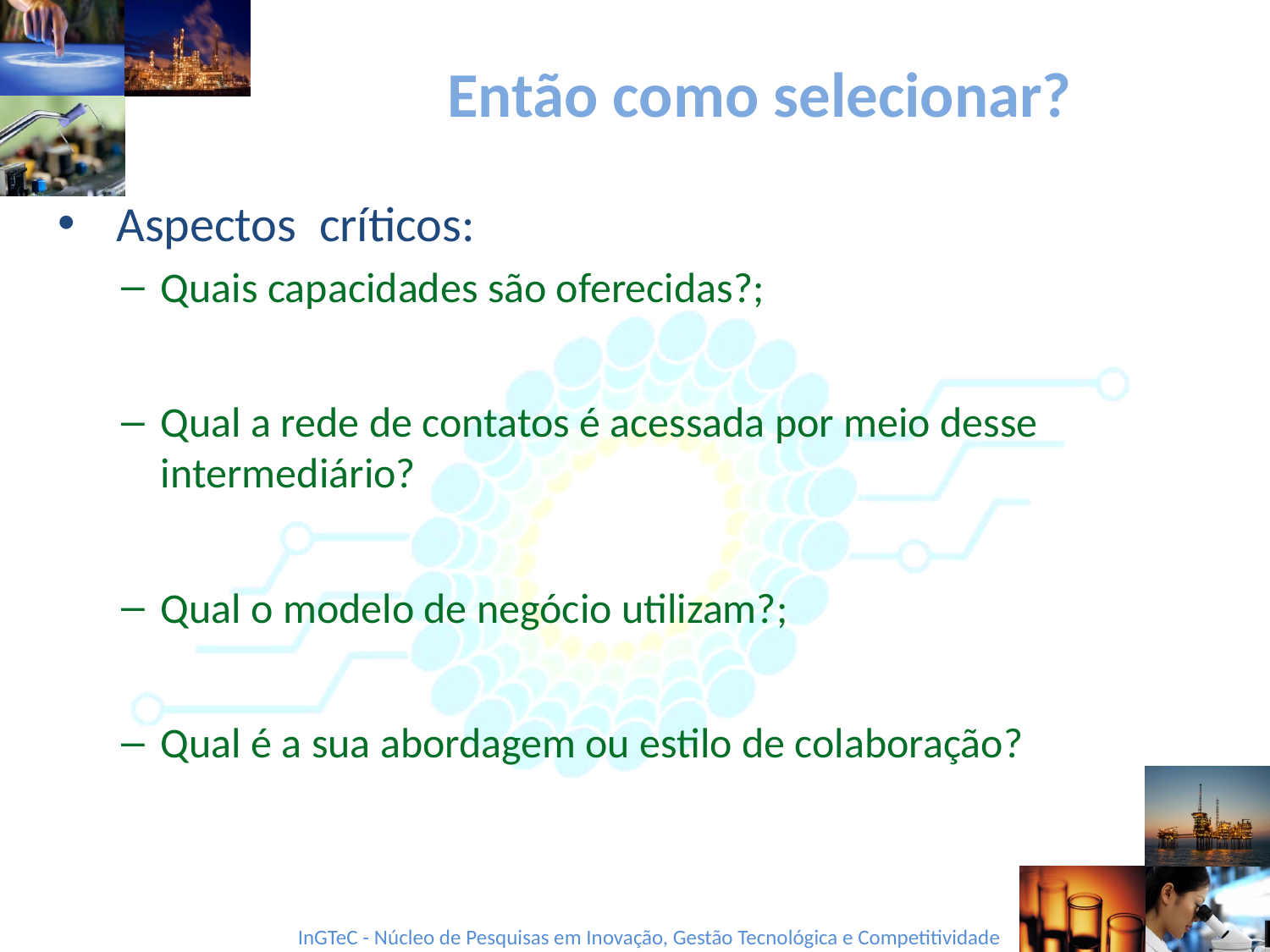

# Então como selecionar?
 Aspectos  críticos:
Quais capacidades são oferecidas?;

Qual a rede de contatos é acessada por meio desse intermediário?

Qual o modelo de negócio utilizam?;

Qual é a sua abordagem ou estilo de colaboração?